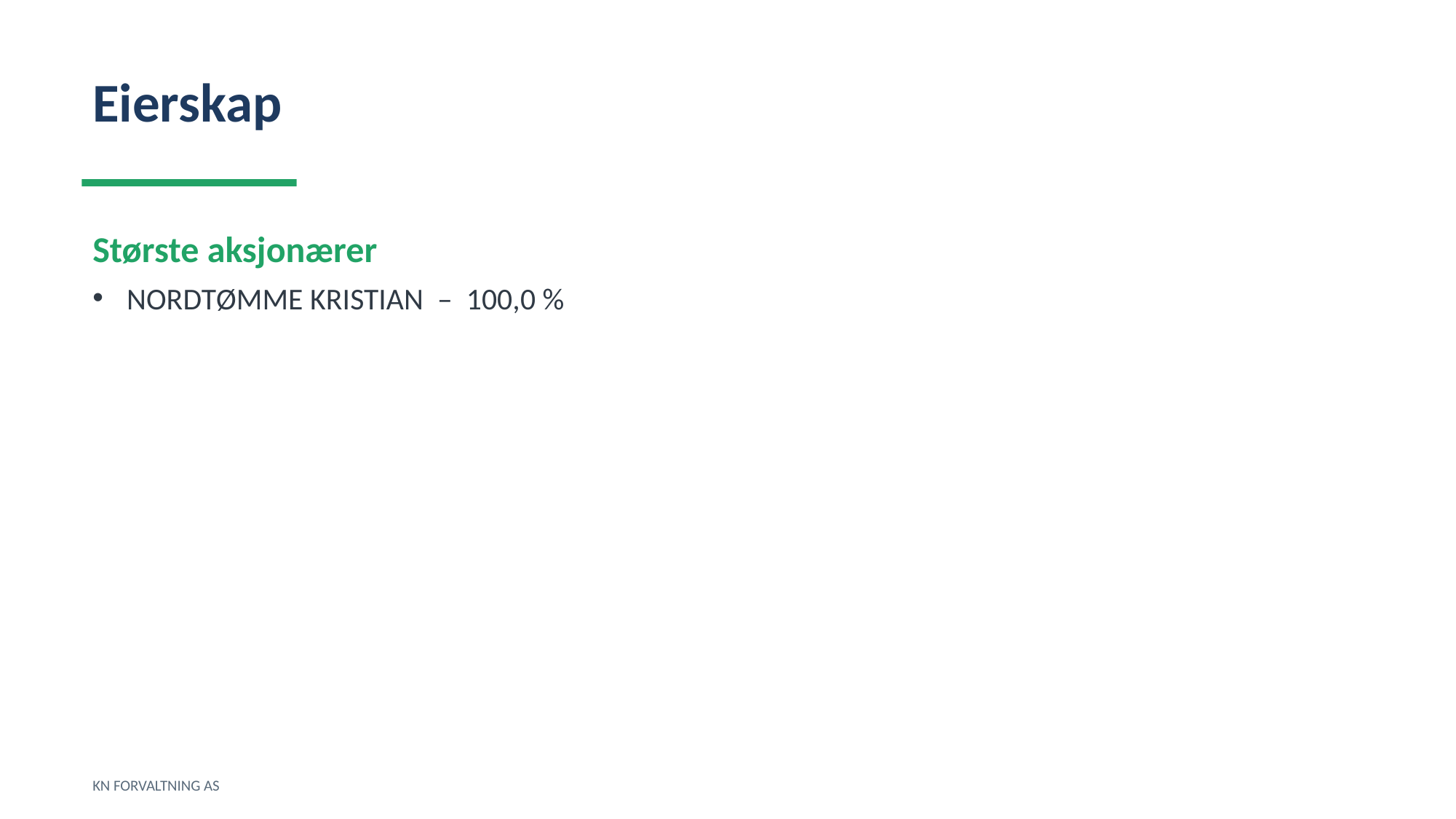

Eierskap

Største aksjonærer
NORDTØMME KRISTIAN  –  100,0 %
KN FORVALTNING AS